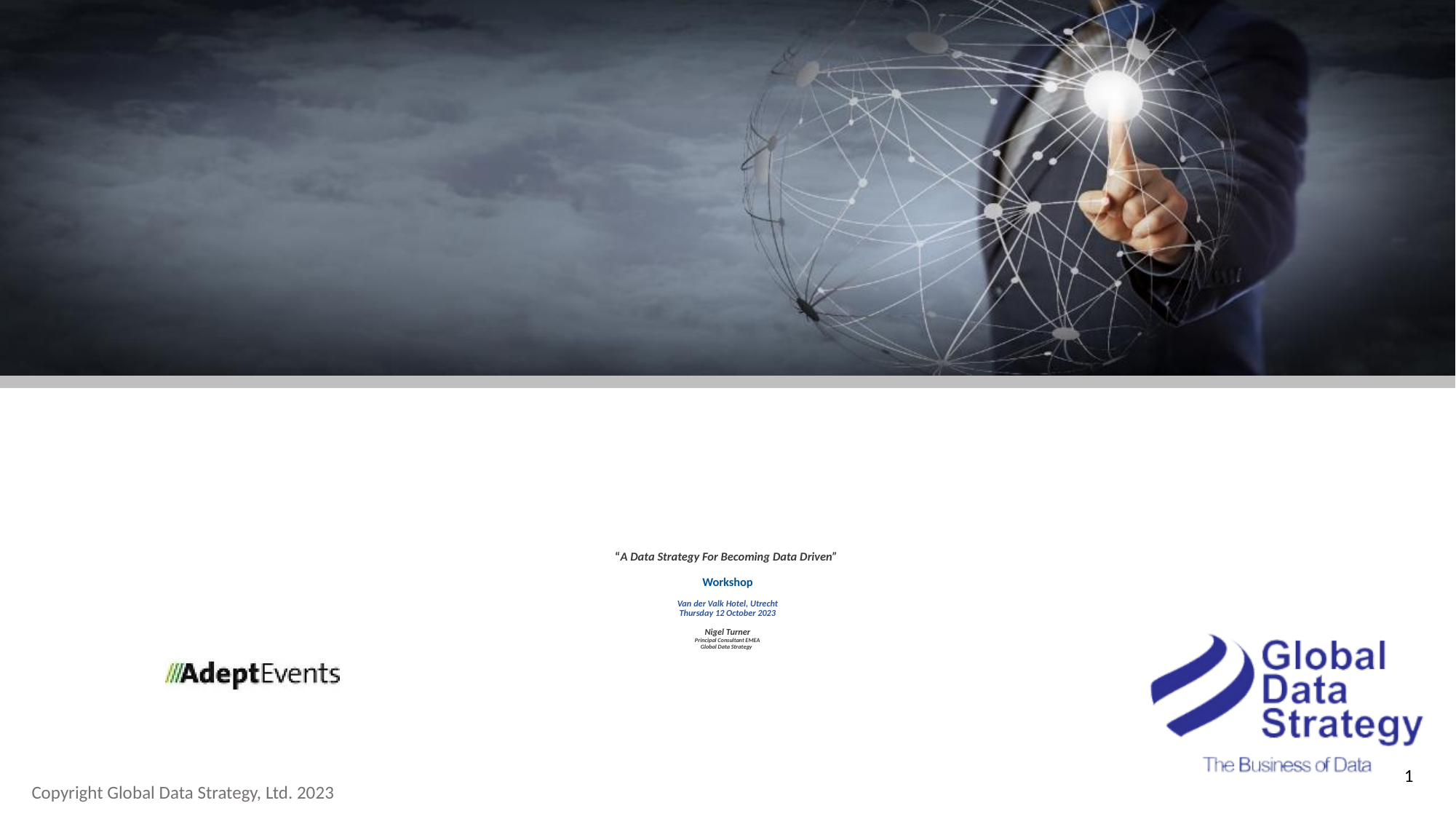

# “A Data Strategy For Becoming Data Driven” Workshop Van der Valk Hotel, Utrecht Thursday 12 October 2023 Nigel Turner Principal Consultant EMEA Global Data Strategy
1
1